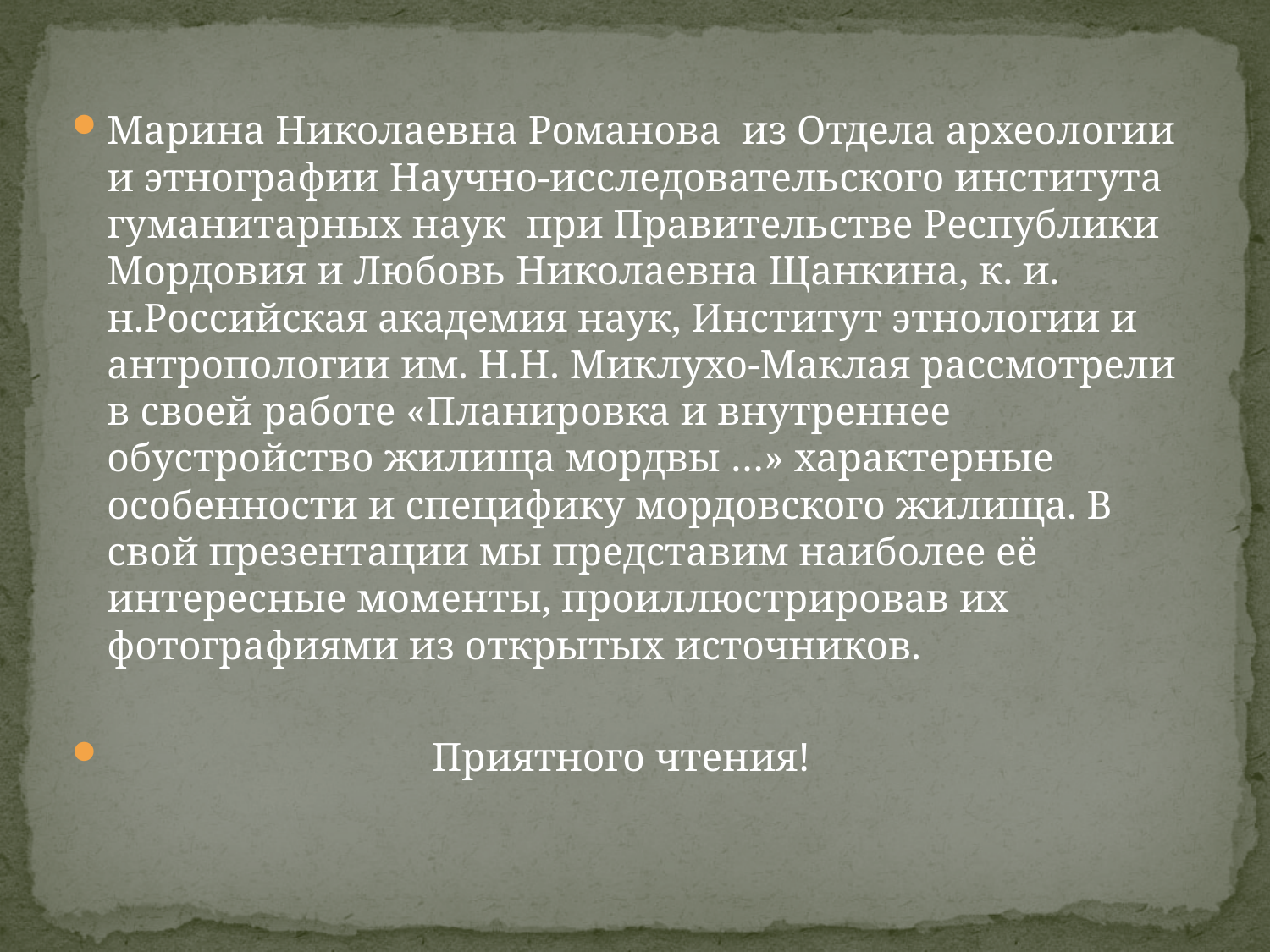

Марина Николаевна Романова  из Отдела археологии и этнографии Научно-исследовательского института гуманитарных наук  при Правительстве Республики Мордовия и Любовь Николаевна Щанкина, к. и. н.Российская академия наук, Институт этнологии и антропологии им. Н.Н. Миклухо-Маклая рассмотрели в своей работе «Планировка и внутреннее обустройство жилища мордвы …» характерные особенности и специфику мордовского жилища. В свой презентации мы представим наиболее её интересные моменты, проиллюстрировав их фотографиями из открытых источников.

                                Приятного чтения!